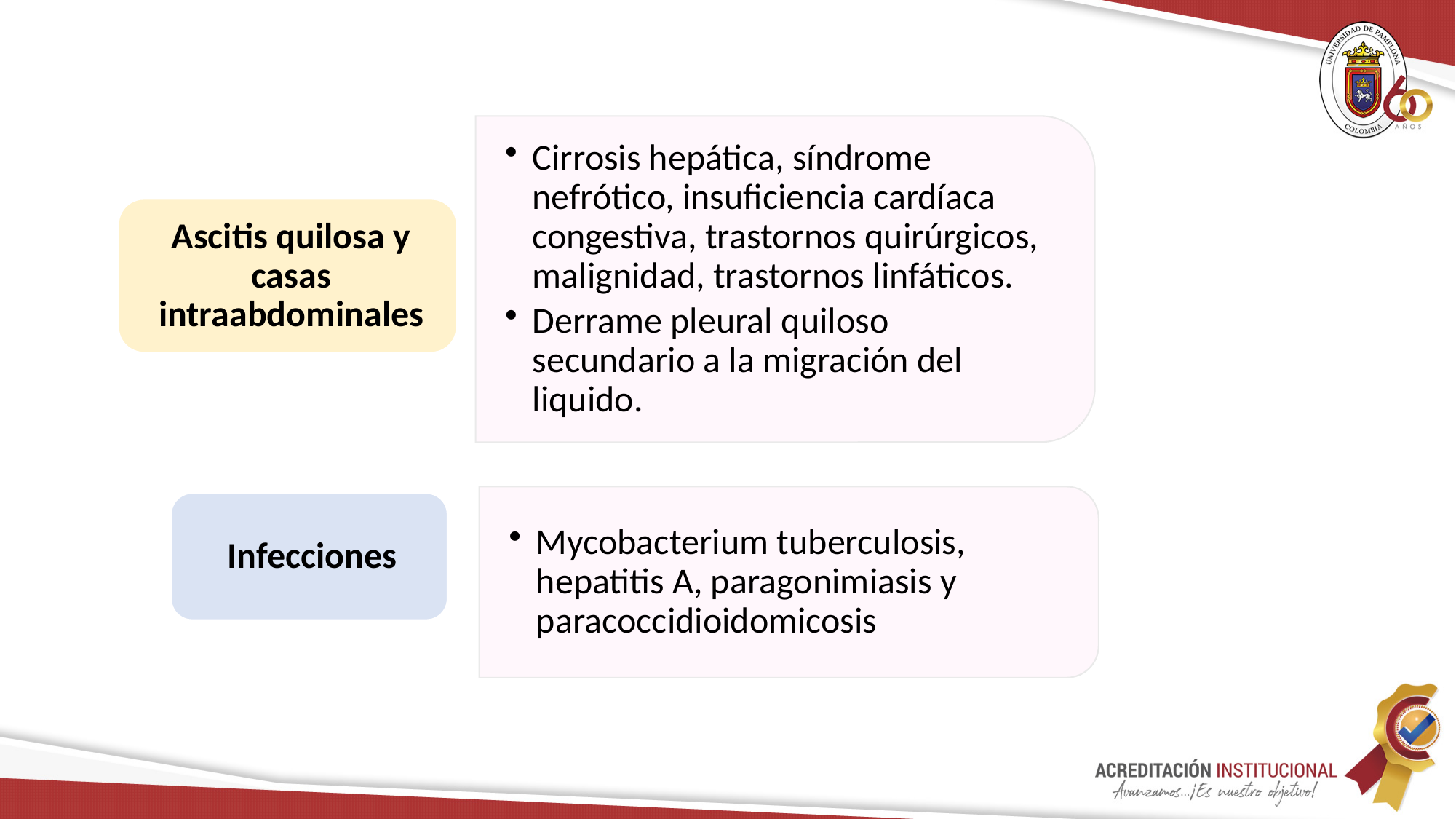

Cirrosis hepática, síndrome nefrótico, insuficiencia cardíaca congestiva, trastornos quirúrgicos, malignidad, trastornos linfáticos.
Derrame pleural quiloso secundario a la migración del liquido.
Mycobacterium tuberculosis, hepatitis A, paragonimiasis y paracoccidioidomicosis
Ascitis quilosa y casas intraabdominales
Infecciones